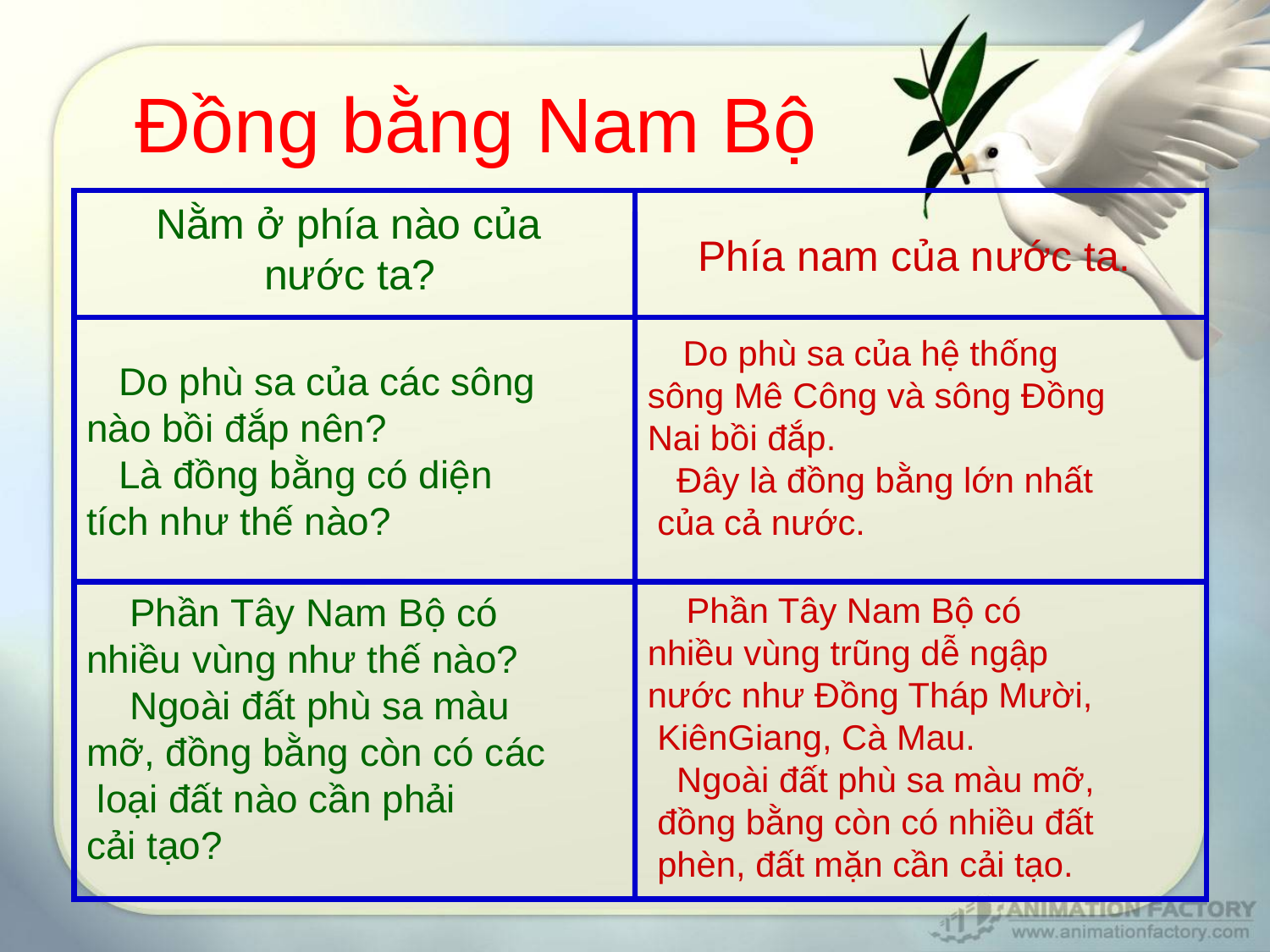

# Đồng bằng Nam Bộ

Nằm ở phía nào của
nước ta?
Phía nam của nước ta.

   Do phù sa của các sông
nào bồi đắp nên?
   Là đồng bằng có diện
tích như thế nào?
      Do phù sa của hệ thống
sông Mê Công và sông Đồng
Nai bồi đắp.
   Đây là đồng bằng lớn nhất
 của cả nước.

    Phần Tây Nam Bộ có
nhiều vùng như thế nào?
    Ngoài đất phù sa màu
mỡ, đồng bằng còn có các
 loại đất nào cần phải
cải tạo?

    Phần Tây Nam Bộ có
nhiều vùng trũng dễ ngập
nước như Đồng Tháp Mười,
 KiênGiang, Cà Mau.
   Ngoài đất phù sa màu mỡ,
 đồng bằng còn có nhiều đất
 phèn, đất mặn cần cải tạo.